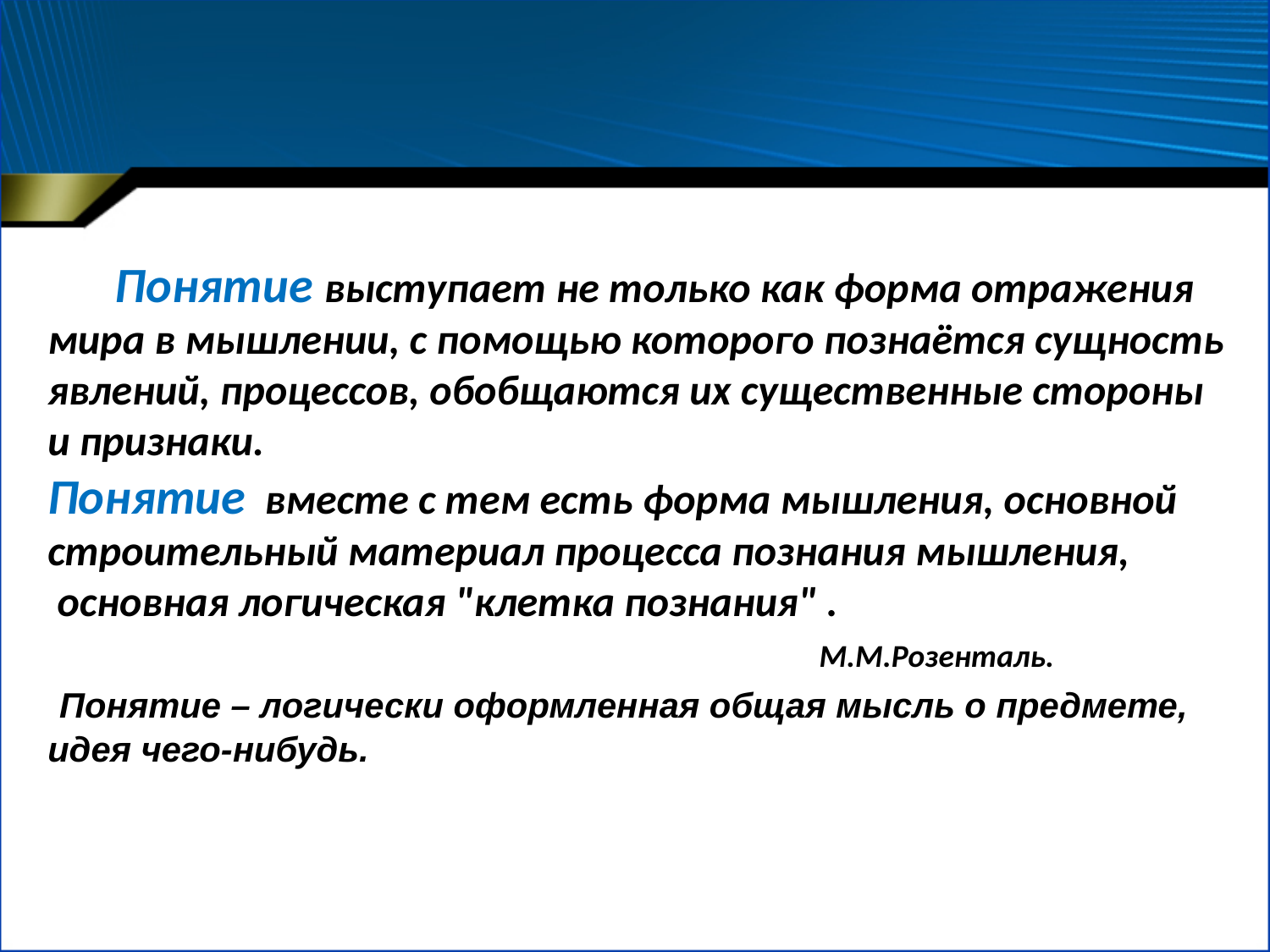

Понятие выступает не только как форма отражения мира в мышлении, с помощью которого познаётся сущность явлений, процессов, обобщаются их существенные стороны и признаки.
Понятие  вместе с тем есть форма мышления, основной строительный материал процесса познания мышления,
 основная логическая "клетка познания" .
                                                                                 М.М.Розенталь.
 Понятие – логически оформленная общая мысль о предмете, идея чего-нибудь.